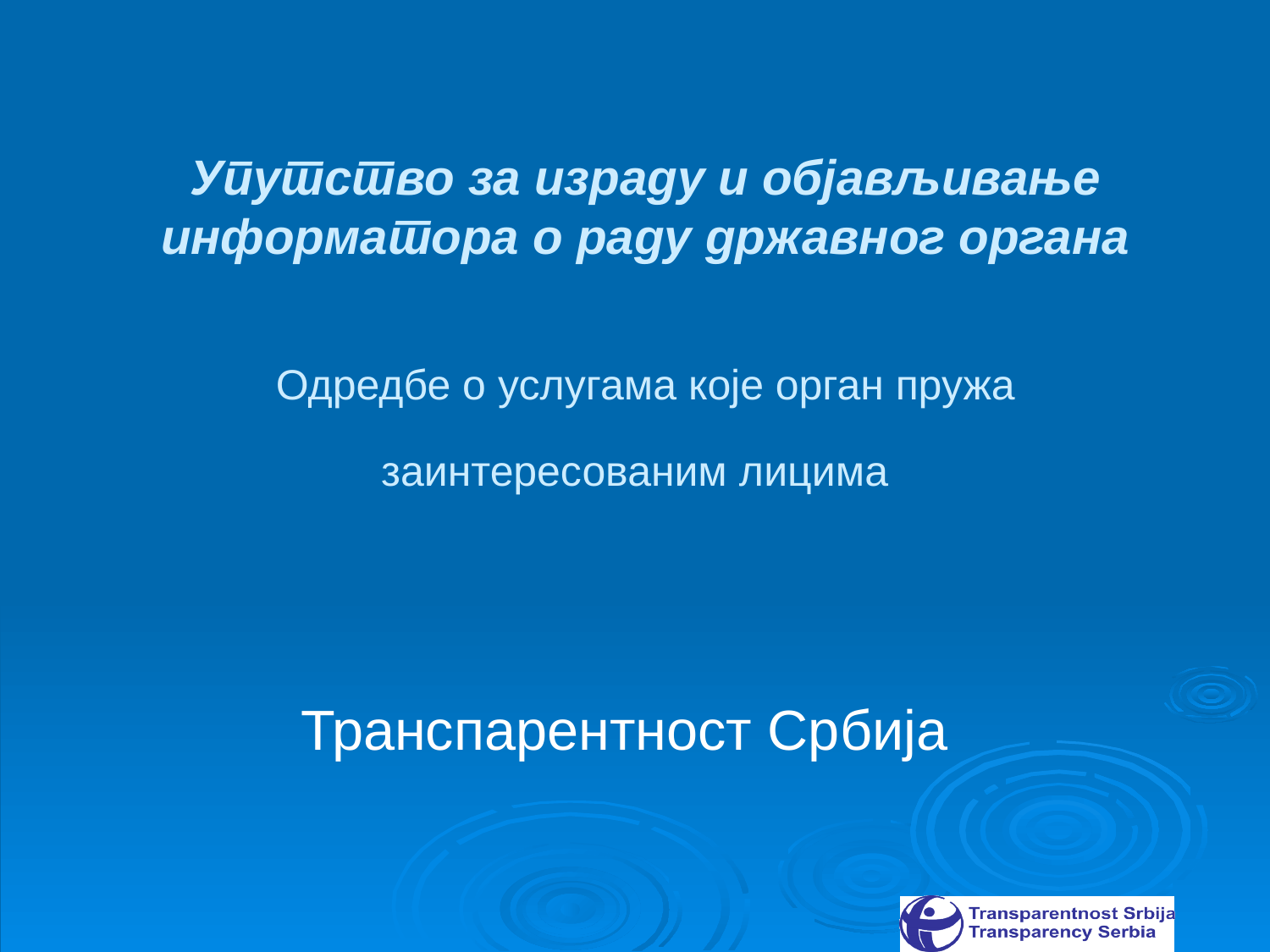

# Упутство за израду и објављивање информатора о раду државног органа Одредбе о услугама које орган пружа заинтересованим лицима
Транспарентност Србија